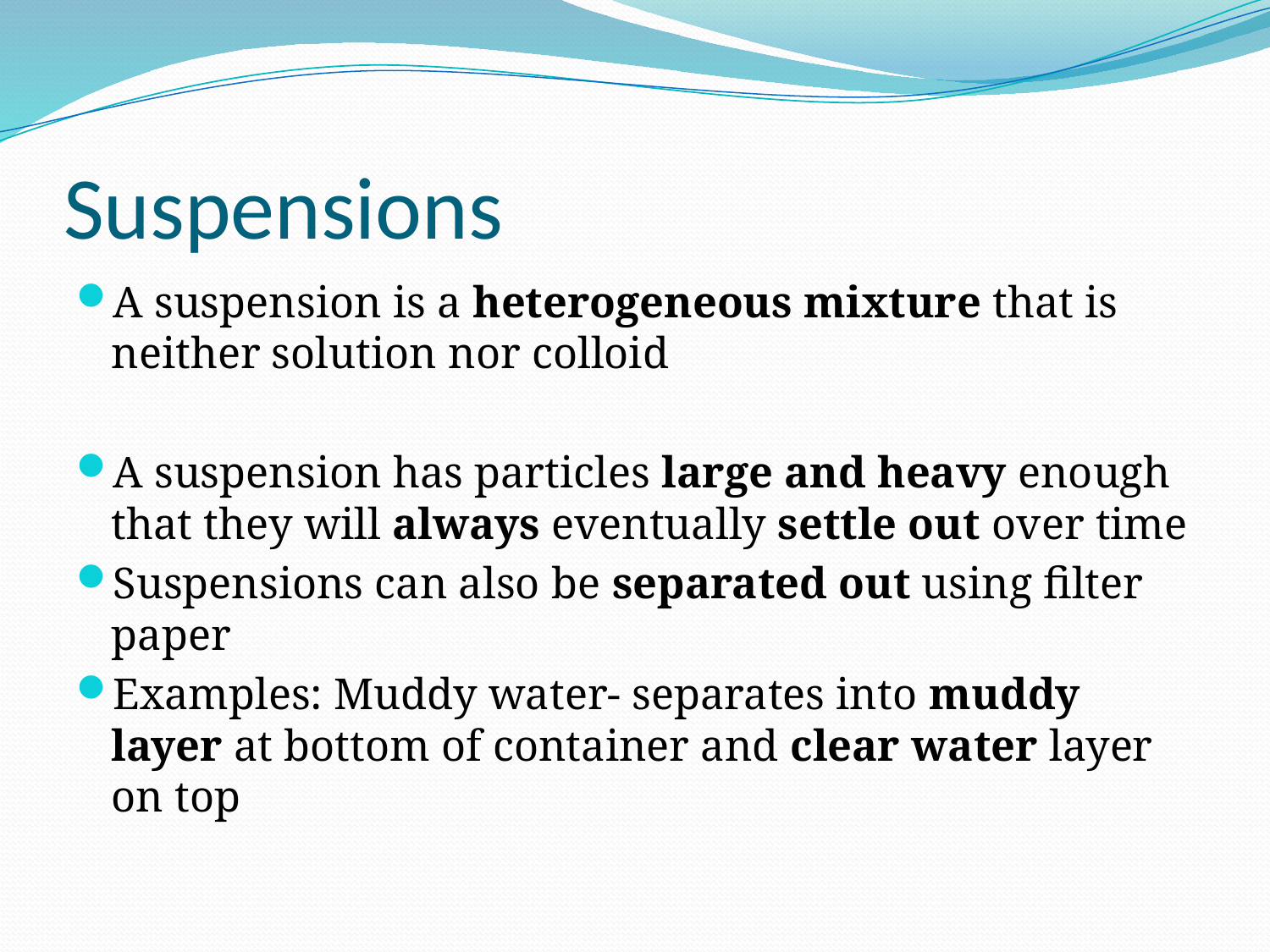

# Suspensions
A suspension is a heterogeneous mixture that is neither solution nor colloid

A suspension has particles large and heavy enough that they will always eventually settle out over time
Suspensions can also be separated out using filter paper
Examples: Muddy water- separates into muddy layer at bottom of container and clear water layer on top